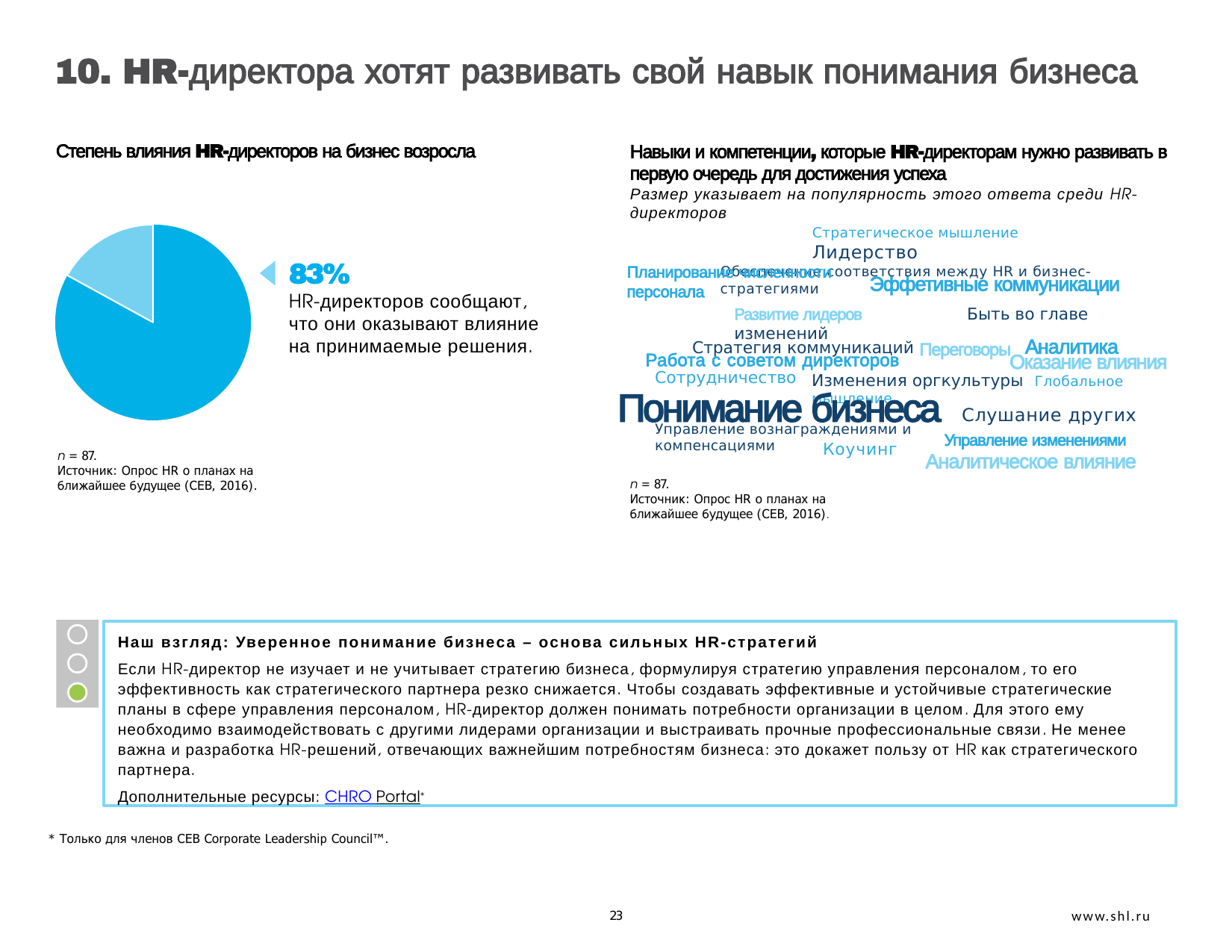

# 10. HR-директора хотят развивать свой навык понимания бизнеса
Степень влияния HR-директоров на бизнес возросла
Навыки и компетенции, которые HR-директорам нужно развивать в первую очередь для достижения успеха
Размер указывает на популярность этого ответа среди HR-директоров
Стратегическое мышление              Лидерство
Обеспечение соответствия между HR и бизнес-стратегиями

83%
HR-директоров сообщают, что они оказывают влияние на принимаемые решения.

Планирование численности персонала
Эффетивные коммуникации
Развитие лидеров	Быть во главе изменений
Стратегия коммуникаций Переговоры Аналитика
Работа с советом директоров
Оказание влияния
Сотрудничество
Изменения оргкультуры  Глобальное мышление
Понимание бизнеса  Слушание других
Управление вознаграждениями и компенсациями
Управление изменениями
Коучинг
n = 87.
Источник: Опрос HR о планах на ближайшее будущее (CEB, 2016).
Аналитическое влияние
n = 87.
Источник: Опрос HR о планах на ближайшее будущее (CEB, 2016).

Наш взгляд: Уверенное понимание бизнеса – основа сильных HR-стратегий
Если HR-директор не изучает и не учитывает стратегию бизнеса, формулируя стратегию управления персоналом, то его эффективность как стратегического партнера резко снижается. Чтобы создавать эффективные и устойчивые стратегические планы в сфере управления персоналом, HR-директор должен понимать потребности организации в целом. Для этого ему необходимо взаимодействовать с другими лидерами организации и выстраивать прочные профессиональные связи. Не менее важна и разработка HR-решений, отвечающих важнейшим потребностям бизнеса: это докажет пользу от HR как стратегического партнера.
Дополнительные ресурсы: CHRO Portal*

* Только для членов CEB Corporate Leadership Council™.
23
www.shl.ru